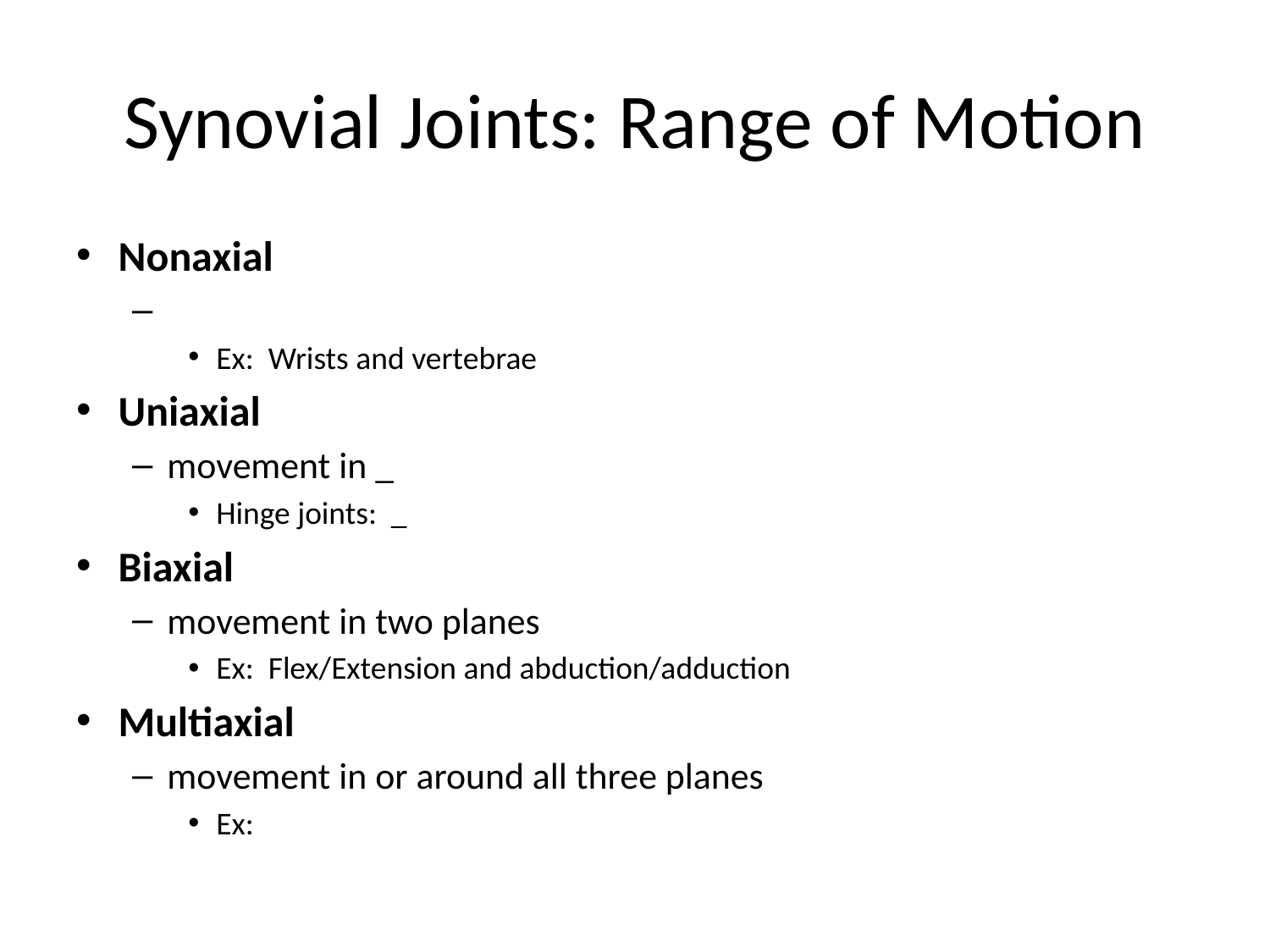

# Synovial Joints: Range of Motion
Nonaxial

Ex:  Wrists and vertebrae
Uniaxial
movement in _
Hinge joints:  _
Biaxial
movement in two planes
Ex:  Flex/Extension and abduction/adduction
Multiaxial
movement in or around all three planes
Ex: